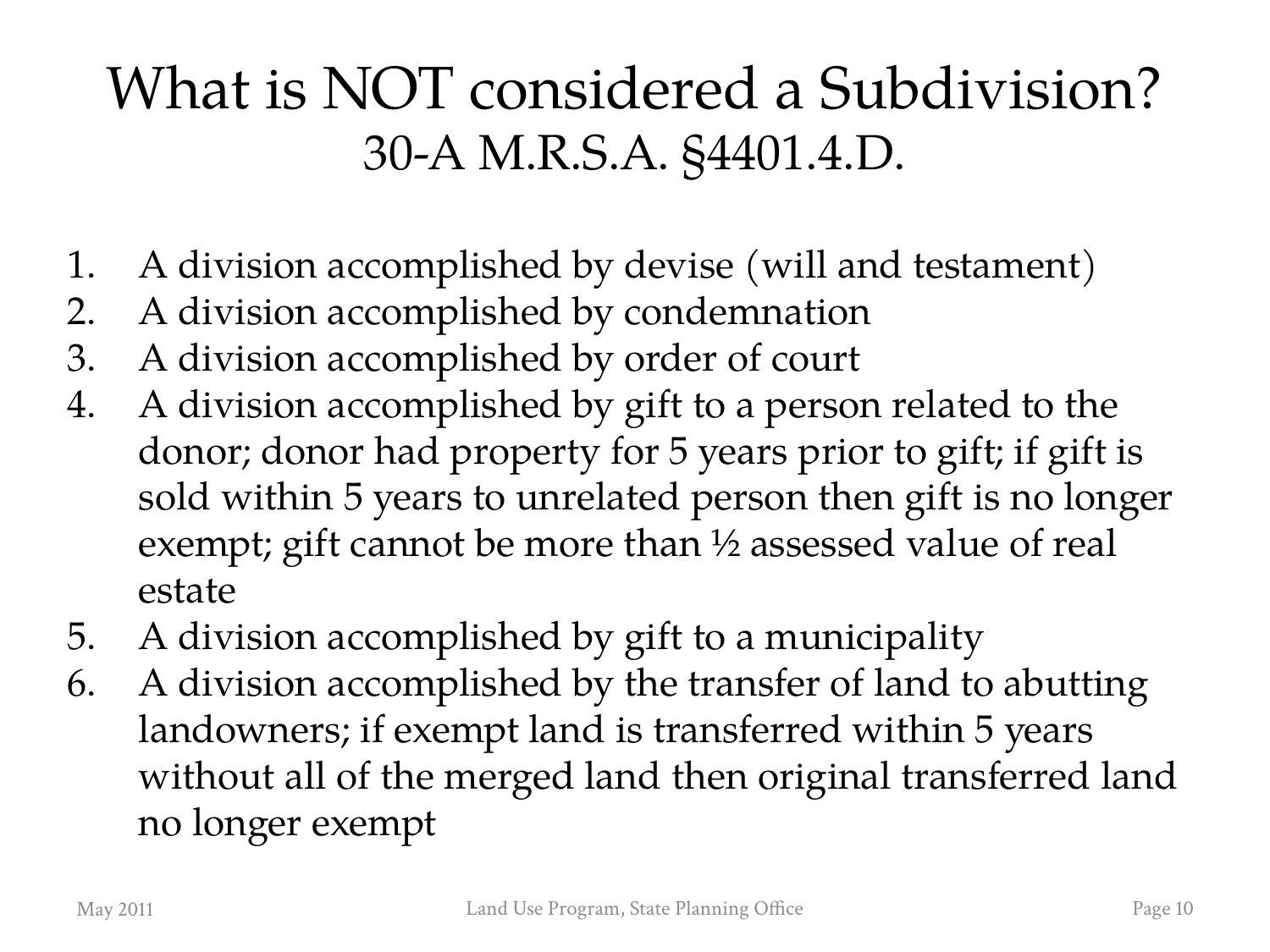

What is NOT considered a Subdivision?
30-A M.R.S.A. §4401.4.D.

A division accomplished by devise (will and testament)
A division accomplished by condemnation
A division accomplished by order of court
A division accomplished by gift to a person related to the donor; donor had property for 5 years prior to gift; if gift is sold within 5 years to unrelated person then gift is no longer exempt; gift cannot be more than ½ assessed value of real estate
A division accomplished by gift to a municipality
A division accomplished by the transfer of land to abutting landowners; if exempt land is transferred within 5 years without all of the merged land then original transferred land no longer exempt
May 2011
Land Use Program, State Planning Office
10